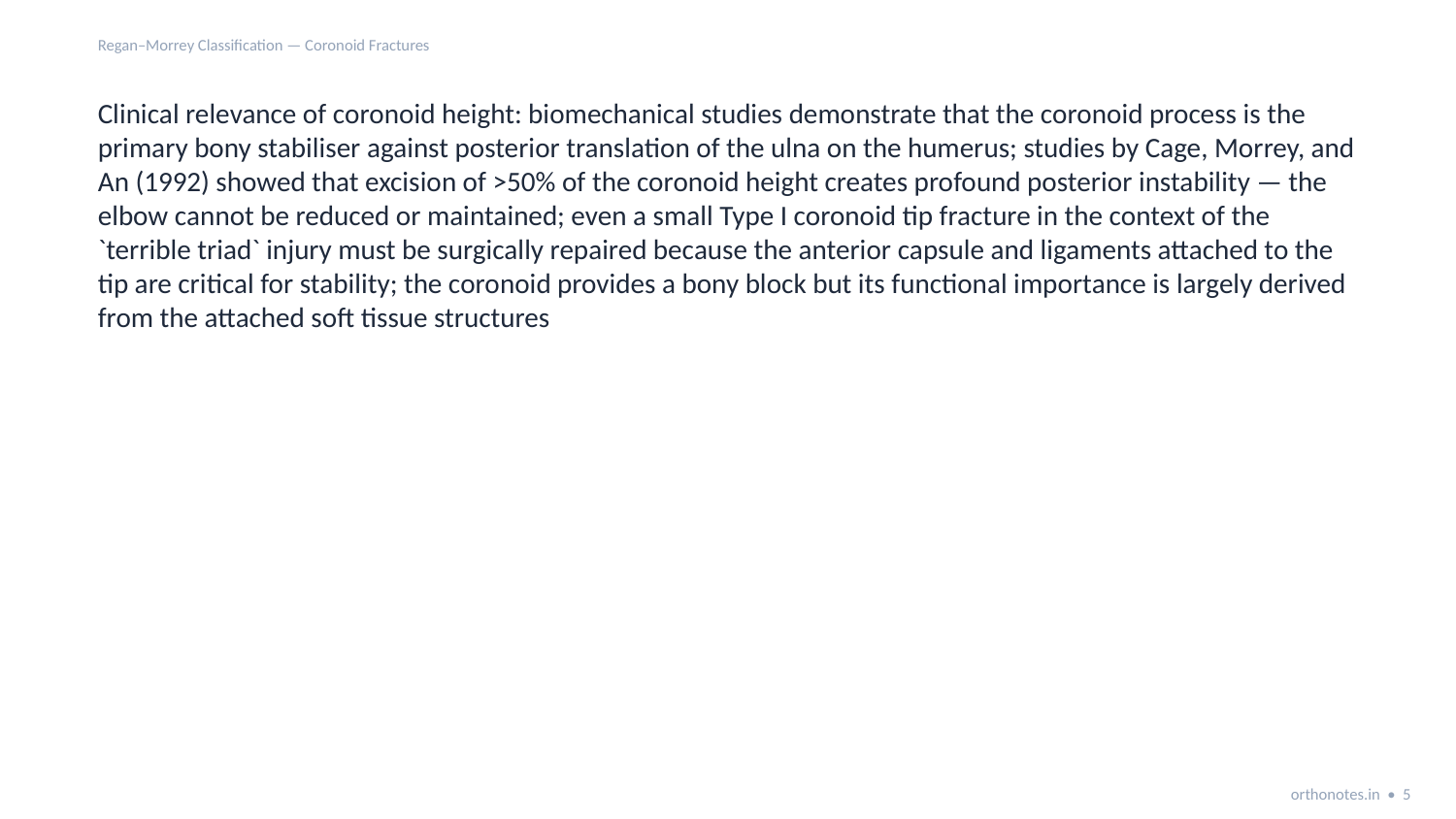

Regan–Morrey Classification — Coronoid Fractures
Clinical relevance of coronoid height: biomechanical studies demonstrate that the coronoid process is the primary bony stabiliser against posterior translation of the ulna on the humerus; studies by Cage, Morrey, and An (1992) showed that excision of >50% of the coronoid height creates profound posterior instability — the elbow cannot be reduced or maintained; even a small Type I coronoid tip fracture in the context of the `terrible triad` injury must be surgically repaired because the anterior capsule and ligaments attached to the tip are critical for stability; the coronoid provides a bony block but its functional importance is largely derived from the attached soft tissue structures
orthonotes.in  •  5